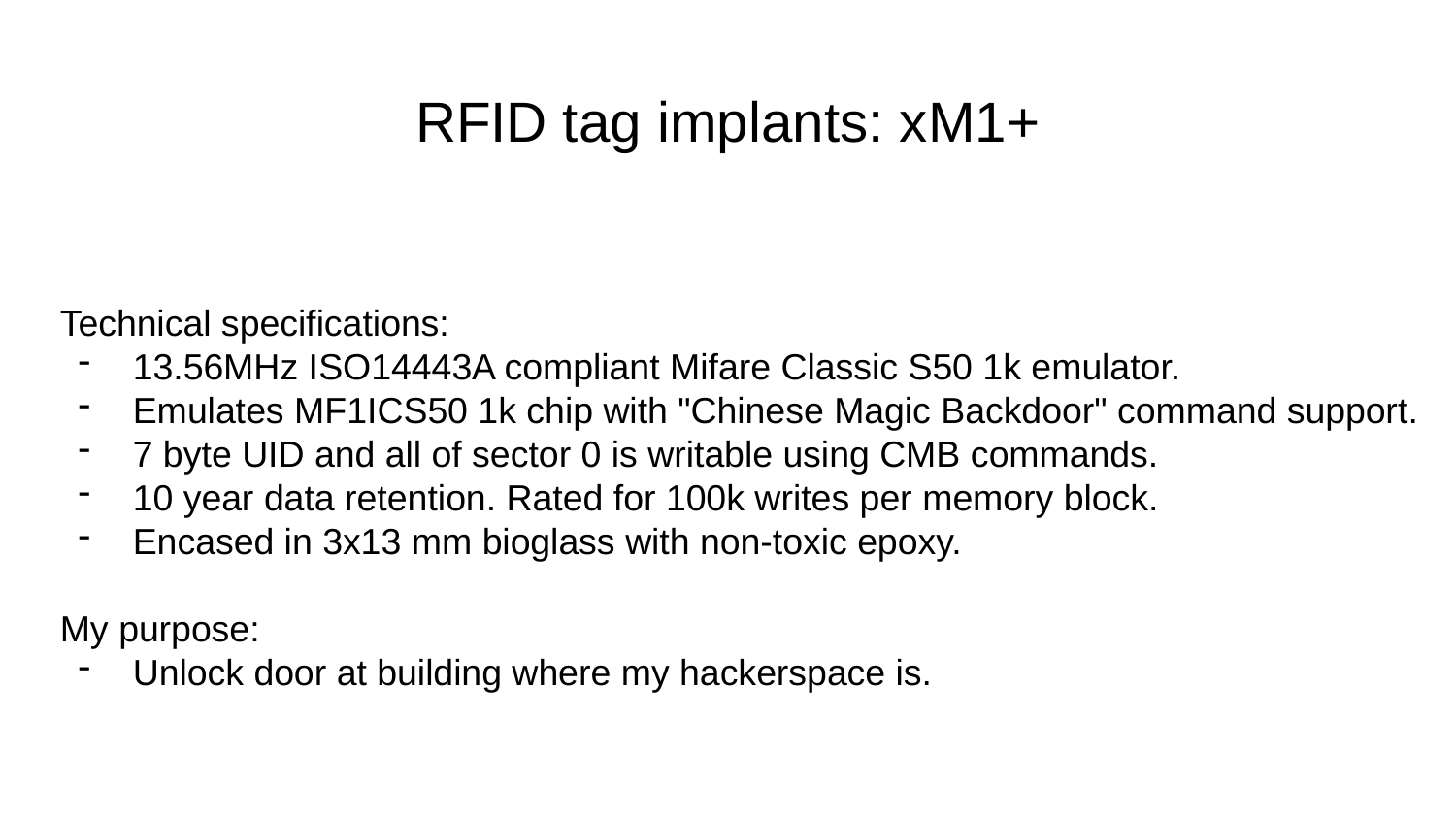

RFID tag implants: xM1+
Technical specifications:
13.56MHz ISO14443A compliant Mifare Classic S50 1k emulator.
Emulates MF1ICS50 1k chip with "Chinese Magic Backdoor" command support.
7 byte UID and all of sector 0 is writable using CMB commands.
10 year data retention. Rated for 100k writes per memory block.
Encased in 3x13 mm bioglass with non-toxic epoxy.

My purpose:
Unlock door at building where my hackerspace is.